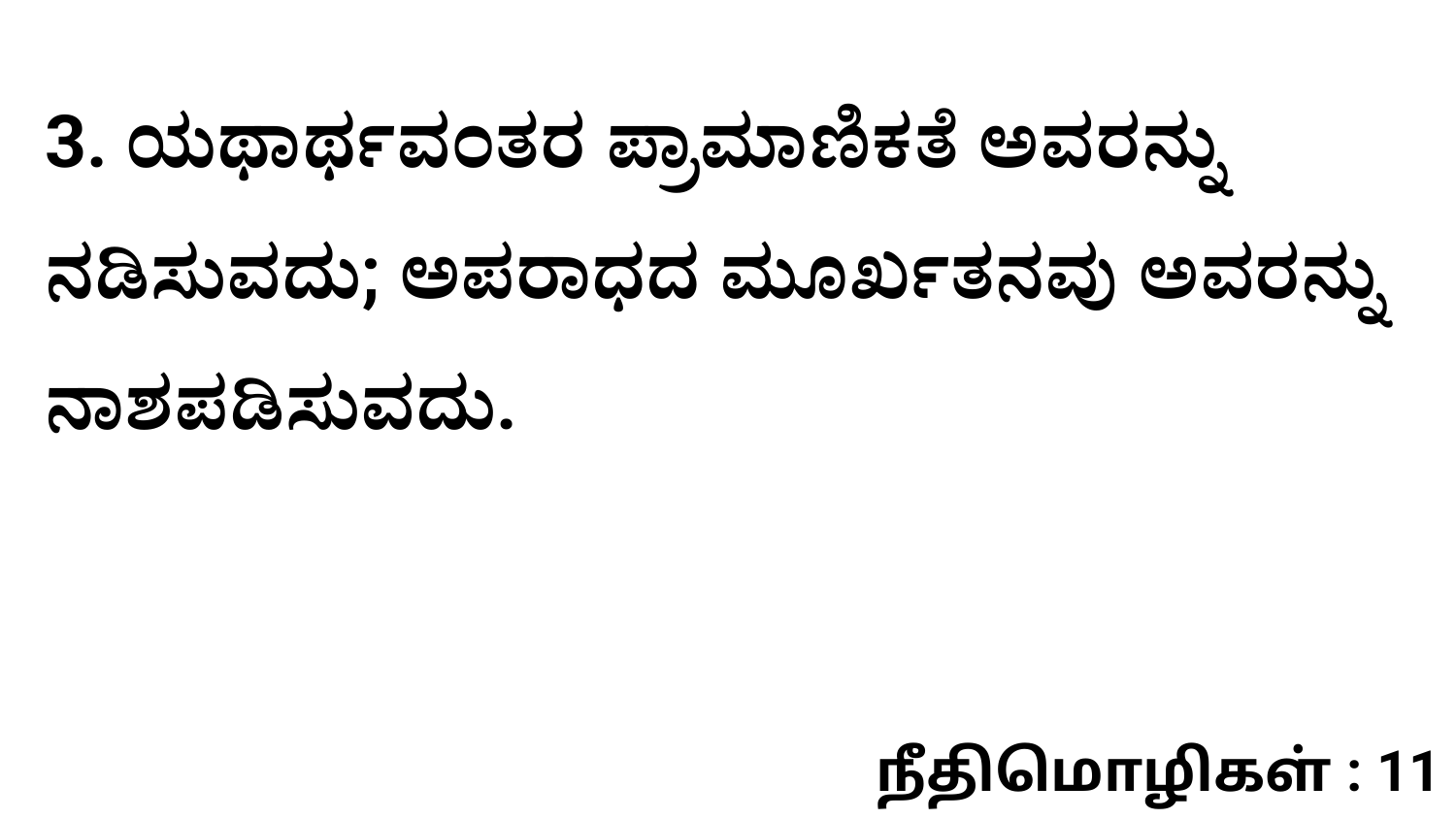

3. ಯಥಾರ್ಥವಂತರ ಪ್ರಾಮಾಣಿಕತೆ ಅವರನ್ನು ನಡಿಸುವದು; ಅಪರಾಧದ ಮೂರ್ಖತನವು ಅವರನ್ನು ನಾಶಪಡಿಸುವದು.
நீதிமொழிகள் : 11